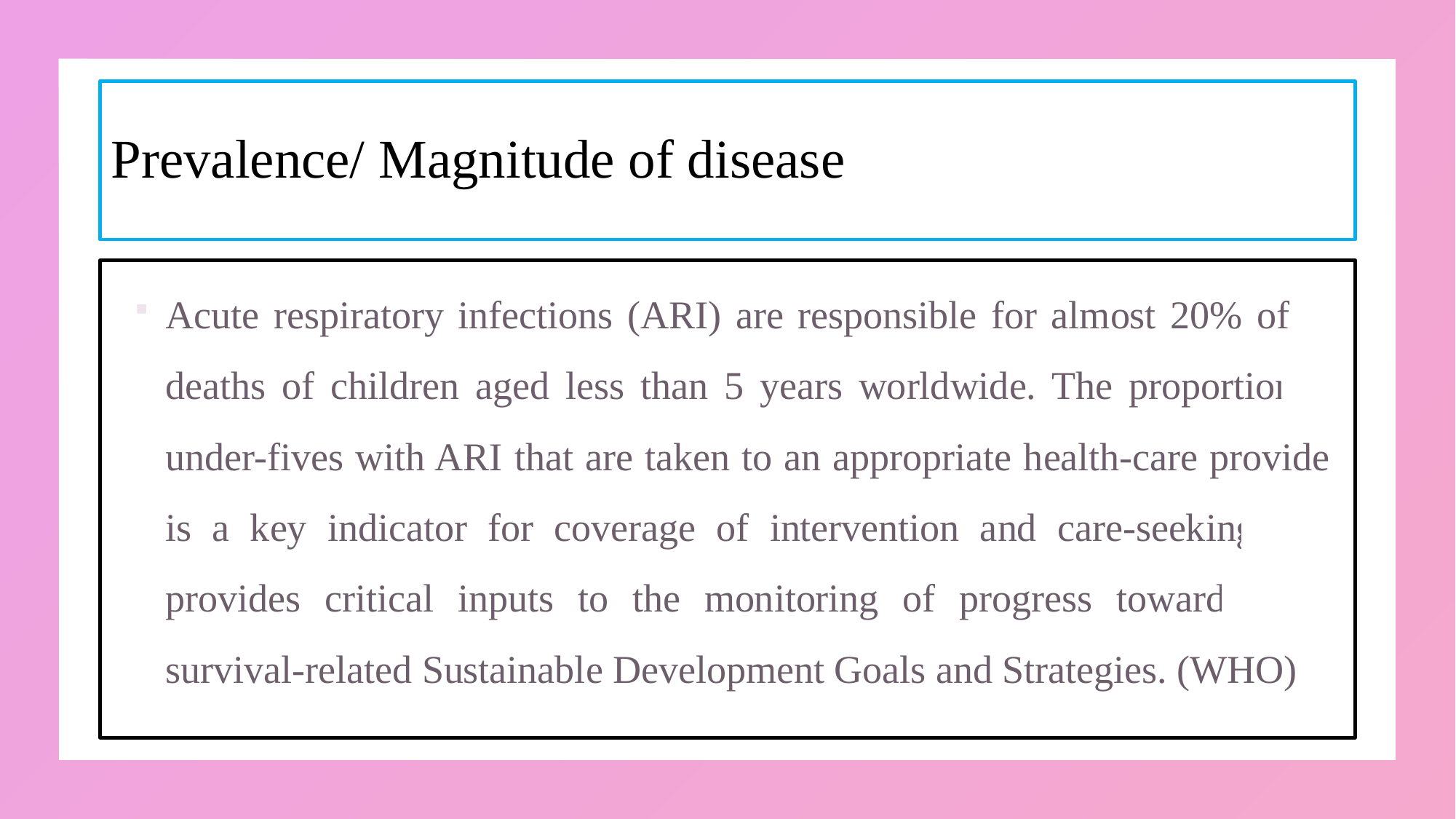

# Prevalence/ Magnitude of disease
Acute respiratory infections (ARI) are responsible for almost 20% of all deaths of children aged less than 5 years worldwide. The proportion of under-fives with ARI that are taken to an appropriate health-care provider is a key indicator for coverage of intervention and care-seeking, and provides critical inputs to the monitoring of progress towards child survival-related Sustainable Development Goals and Strategies. (WHO)